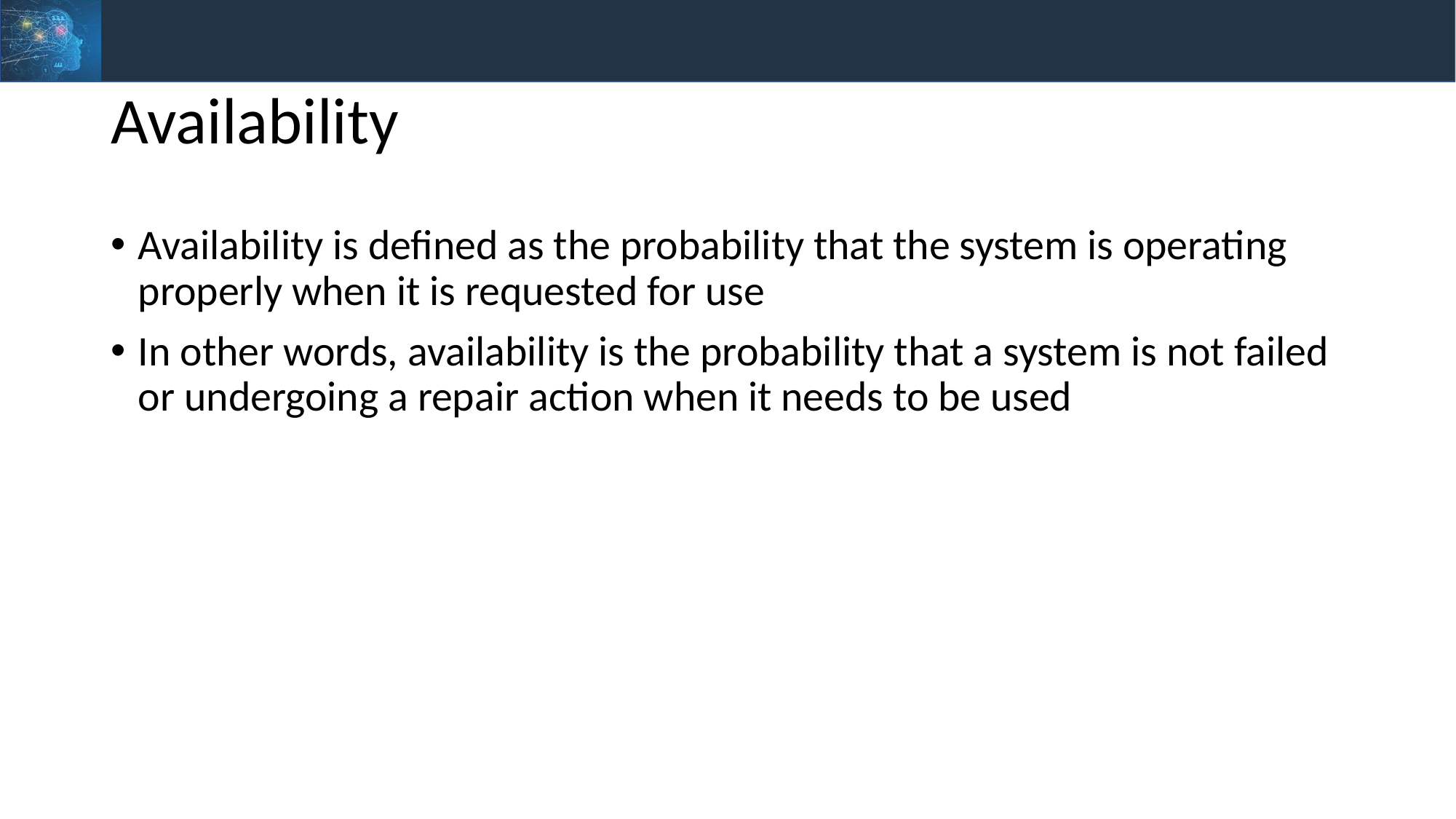

# Availability
Availability is defined as the probability that the system is operating properly when it is requested for use
In other words, availability is the probability that a system is not failed or undergoing a repair action when it needs to be used